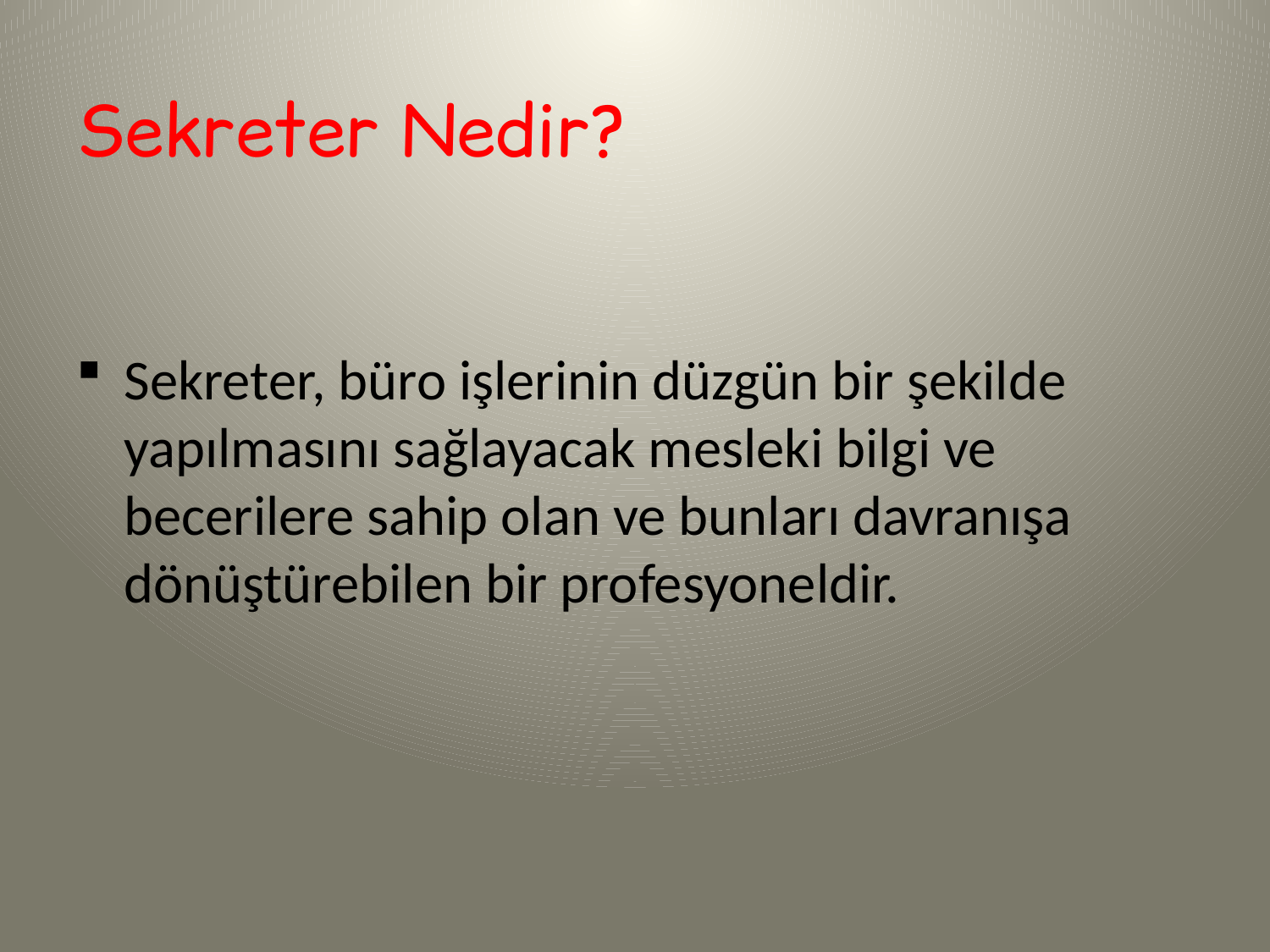

# Sekreter Nedir?

Sekreter, büro işlerinin düzgün bir şekilde yapılmasını sağlayacak mesleki bilgi ve becerilere sahip olan ve bunları davranışa dönüştürebilen bir profesyoneldir.